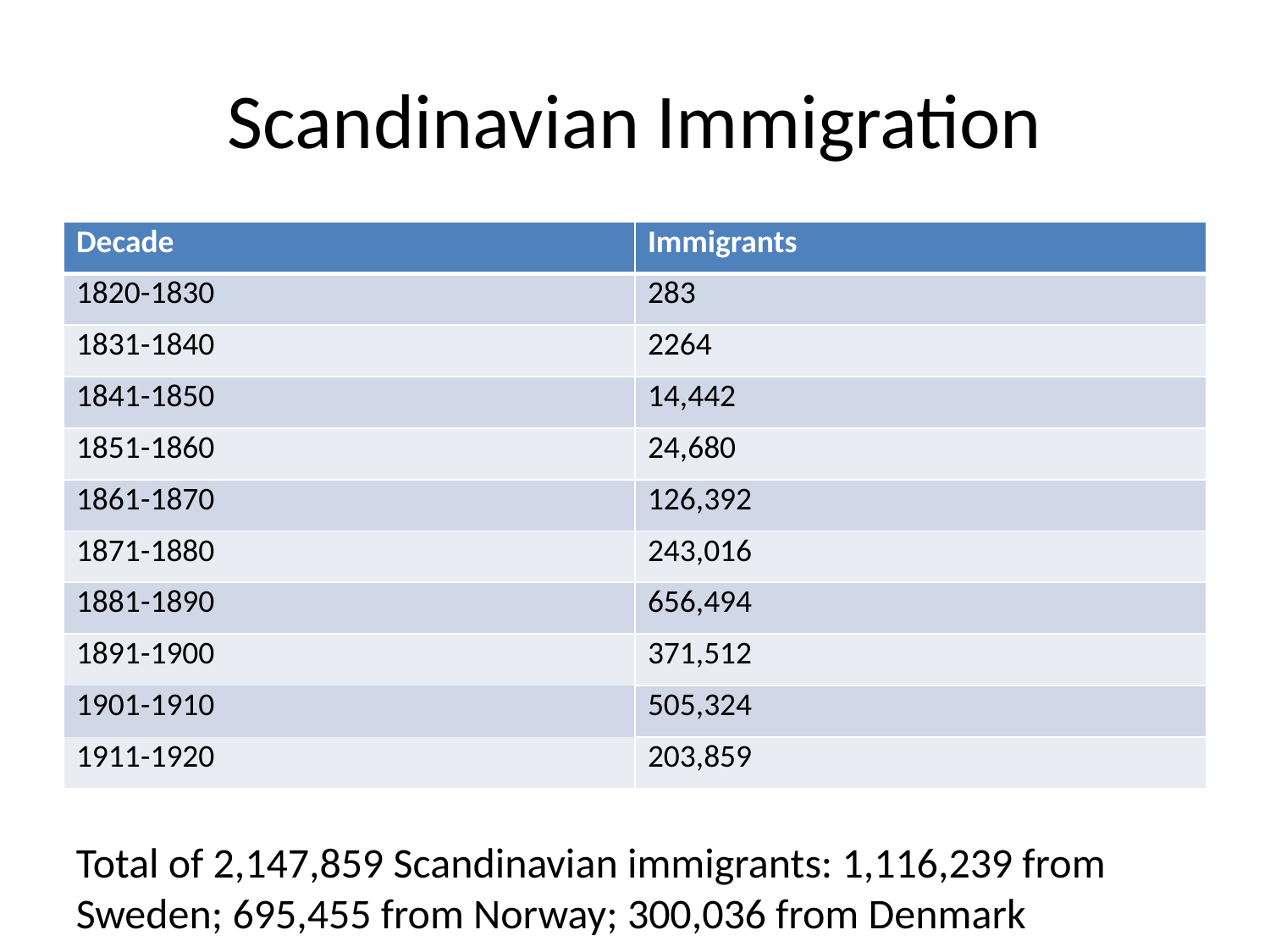

# Scandinavian Immigration
| Decade | Immigrants |
| --- | --- |
| 1820-1830 | 283 |
| 1831-1840 | 2264 |
| 1841-1850 | 14,442 |
| 1851-1860 | 24,680 |
| 1861-1870 | 126,392 |
| 1871-1880 | 243,016 |
| 1881-1890 | 656,494 |
| 1891-1900 | 371,512 |
| 1901-1910 | 505,324 |
| 1911-1920 | 203,859 |
Total of 2,147,859 Scandinavian immigrants: 1,116,239 from Sweden; 695,455 from Norway; 300,036 from Denmark